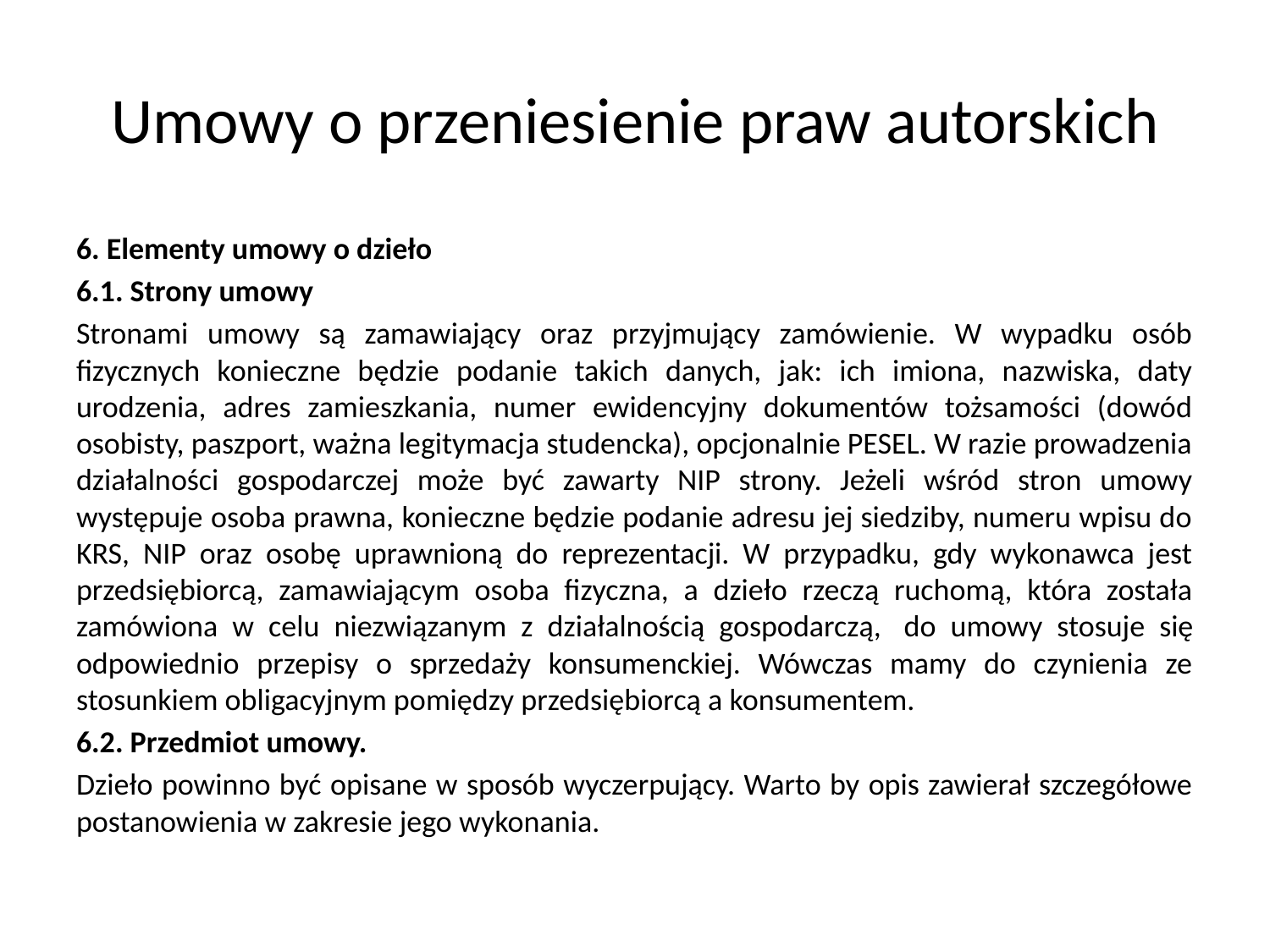

# Umowy o przeniesienie praw autorskich
6. Elementy umowy o dzieło
6.1. Strony umowy
Stronami umowy są zamawiający oraz przyjmujący zamówienie. W wypadku osób fizycznych konieczne będzie podanie takich danych, jak: ich imiona, nazwiska, daty urodzenia, adres zamieszkania, numer ewidencyjny dokumentów tożsamości (dowód osobisty, paszport, ważna legitymacja studencka), opcjonalnie PESEL. W razie prowadzenia działalności gospodarczej może być zawarty NIP strony. Jeżeli wśród stron umowy występuje osoba prawna, konieczne będzie podanie adresu jej siedziby, numeru wpisu do KRS, NIP oraz osobę uprawnioną do reprezentacji. W przypadku, gdy wykonawca jest przedsiębiorcą, zamawiającym osoba fizyczna, a dzieło rzeczą ruchomą, która została zamówiona w celu niezwiązanym z działalnością gospodarczą,  do umowy stosuje się odpowiednio przepisy o sprzedaży konsumenckiej. Wówczas mamy do czynienia ze stosunkiem obligacyjnym pomiędzy przedsiębiorcą a konsumentem.
6.2. Przedmiot umowy.
Dzieło powinno być opisane w sposób wyczerpujący. Warto by opis zawierał szczegółowe postanowienia w zakresie jego wykonania.